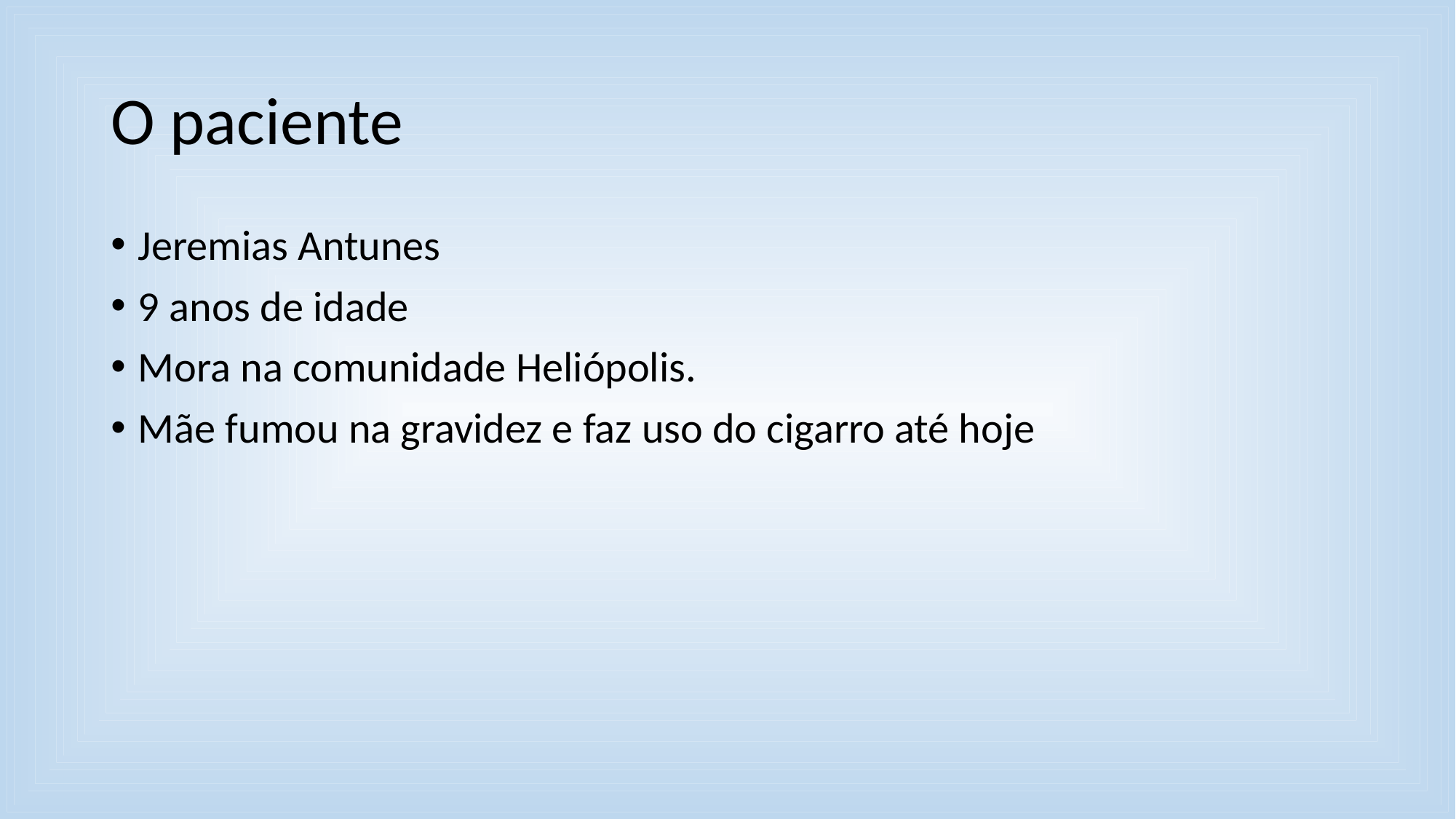

# O paciente
Jeremias Antunes
9 anos de idade
Mora na comunidade Heliópolis.
Mãe fumou na gravidez e faz uso do cigarro até hoje